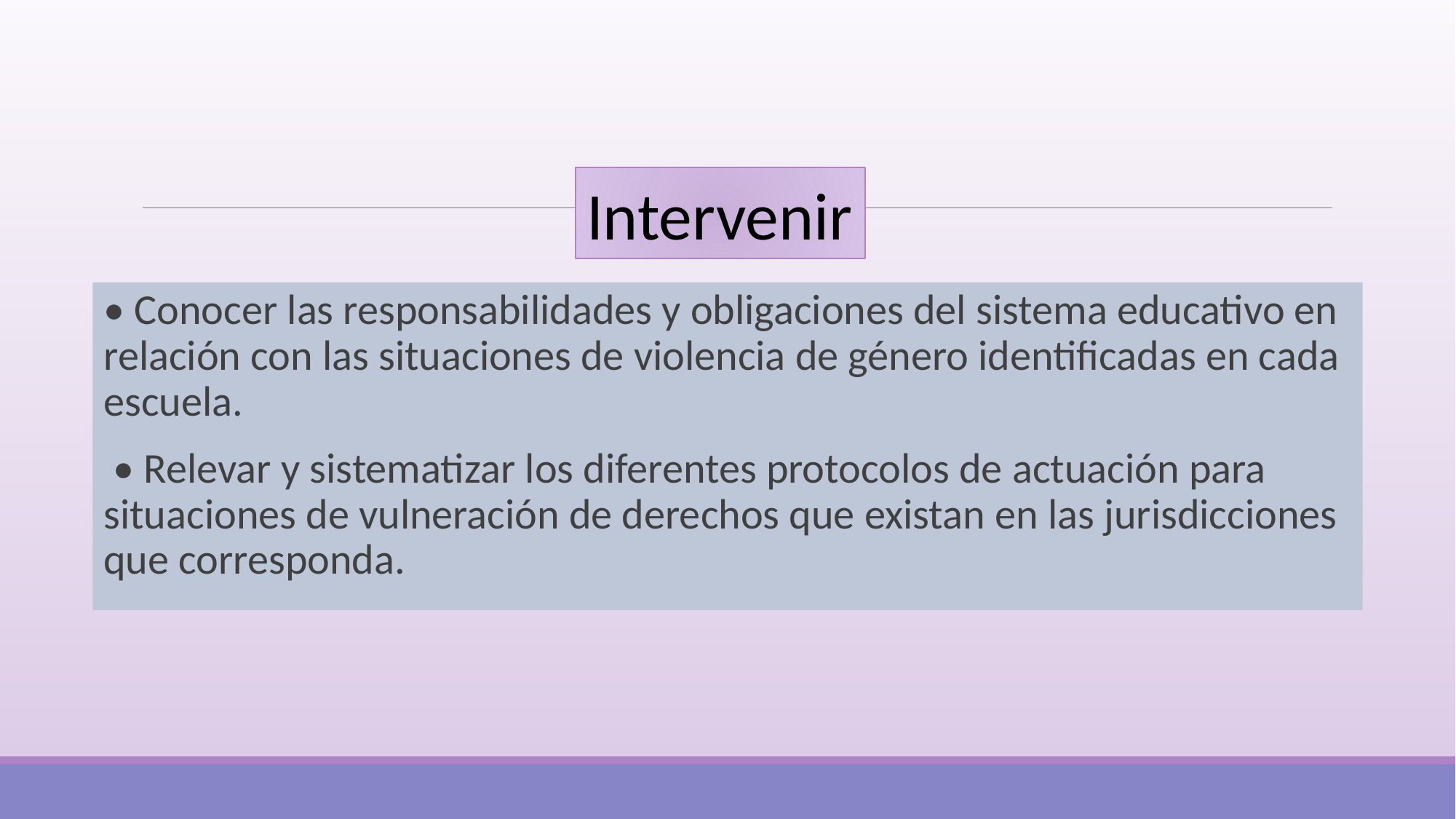

Intervenir
• Conocer las responsabilidades y obligaciones del sistema educativo en relación con las situaciones de violencia de género identificadas en cada escuela.
 • Relevar y sistematizar los diferentes protocolos de actuación para situaciones de vulneración de derechos que existan en las jurisdicciones que corresponda.